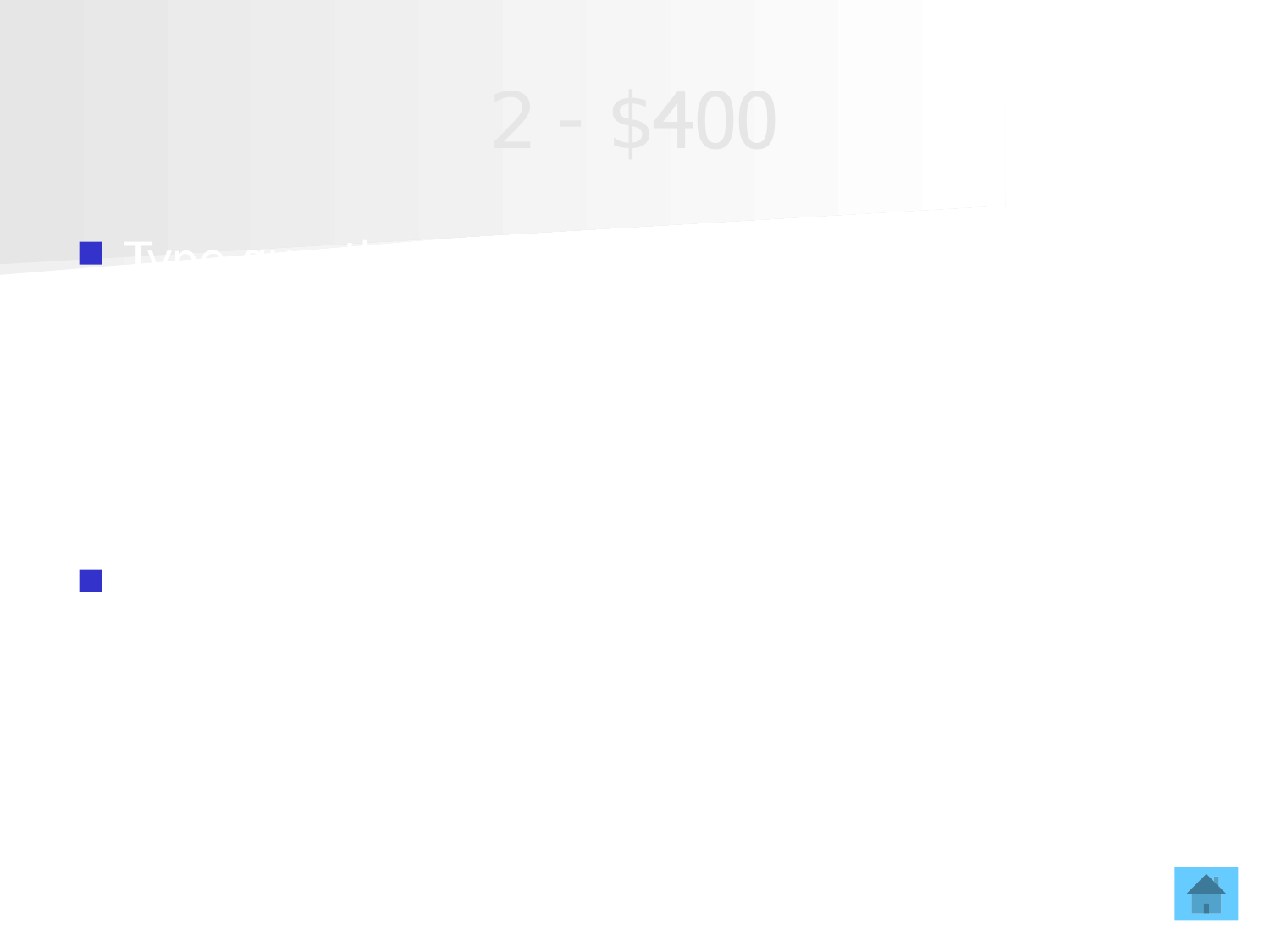

# 2 - $400
Type question to appear here
Type answer to appear with a mouse-click here